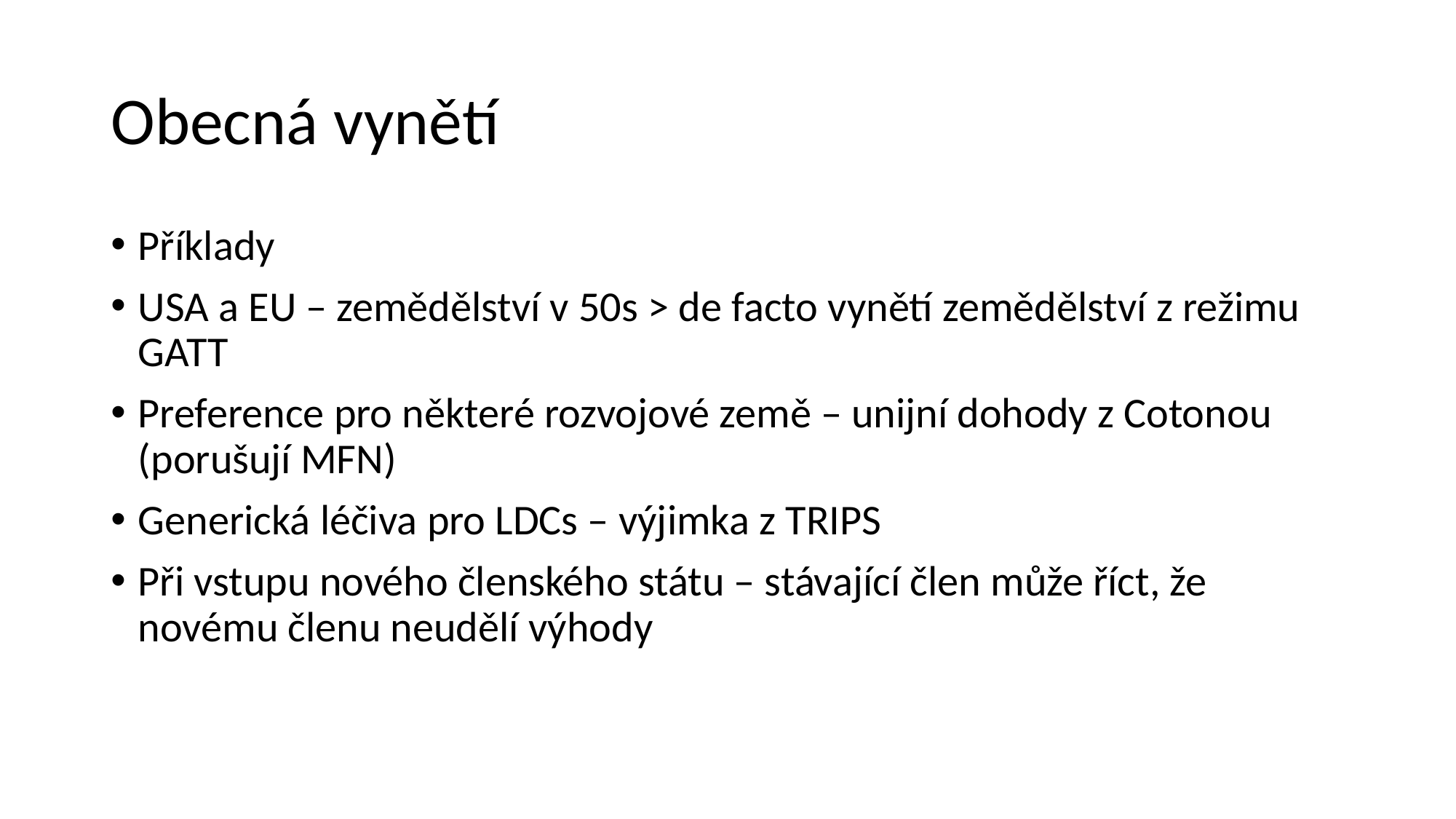

# Obecná vynětí
Příklady
USA a EU – zemědělství v 50s > de facto vynětí zemědělství z režimu GATT
Preference pro některé rozvojové země – unijní dohody z Cotonou (porušují MFN)
Generická léčiva pro LDCs – výjimka z TRIPS
Při vstupu nového členského státu – stávající člen může říct, že novému členu neudělí výhody